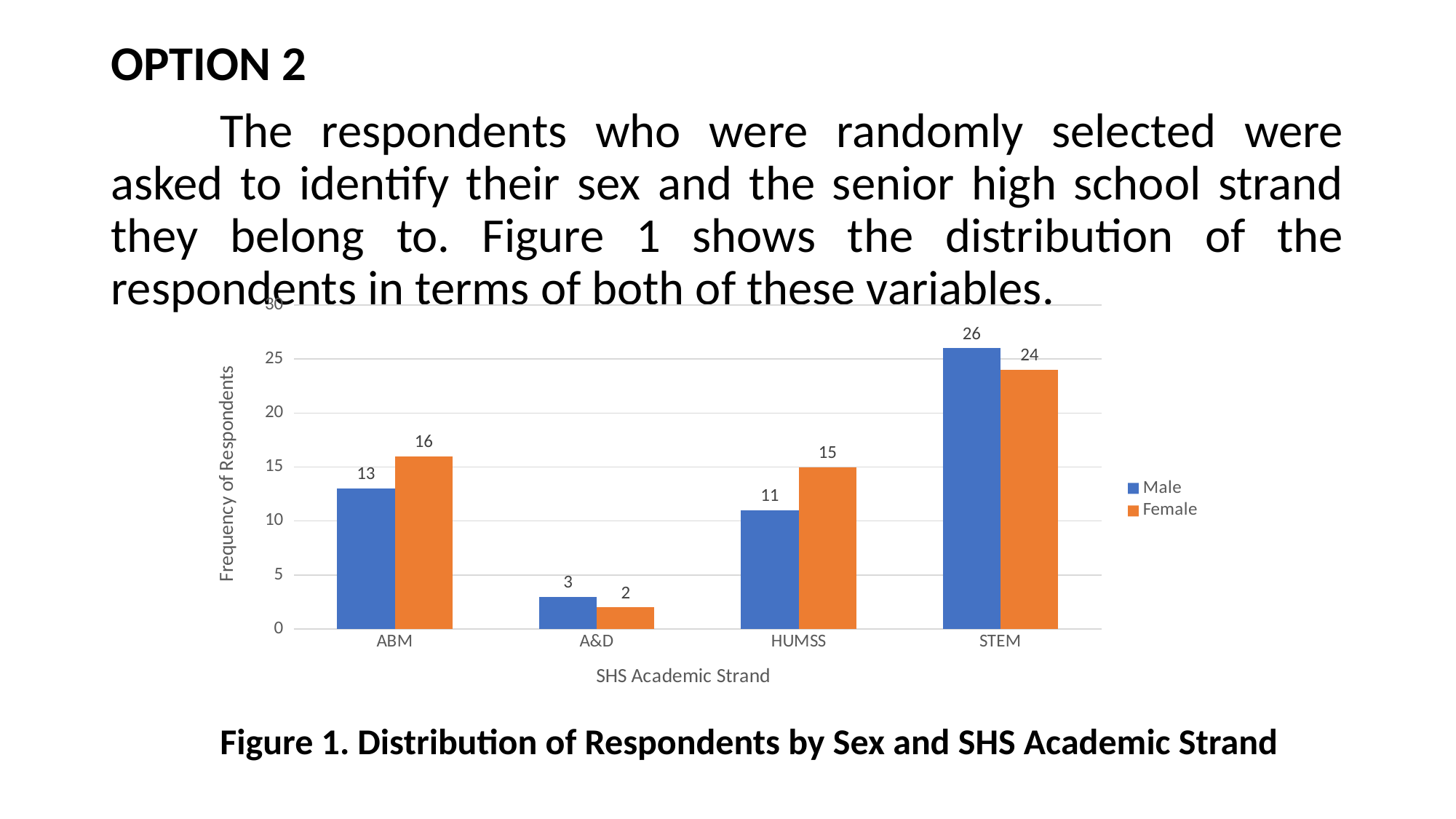

OPTION 2
	The respondents who were randomly selected were asked to identify their sex and the senior high school strand they belong to. Figure 1 shows the distribution of the respondents in terms of both of these variables.

	Figure 1. Distribution of Respondents by Sex and SHS Academic Strand

### Chart

| Category | Male | Female |
|---|---|---|
| ABM | 13.0 | 16.0 |
| A&D | 3.0 | 2.0 |
| HUMSS | 11.0 | 15.0 |
| STEM | 26.0 | 24.0 |